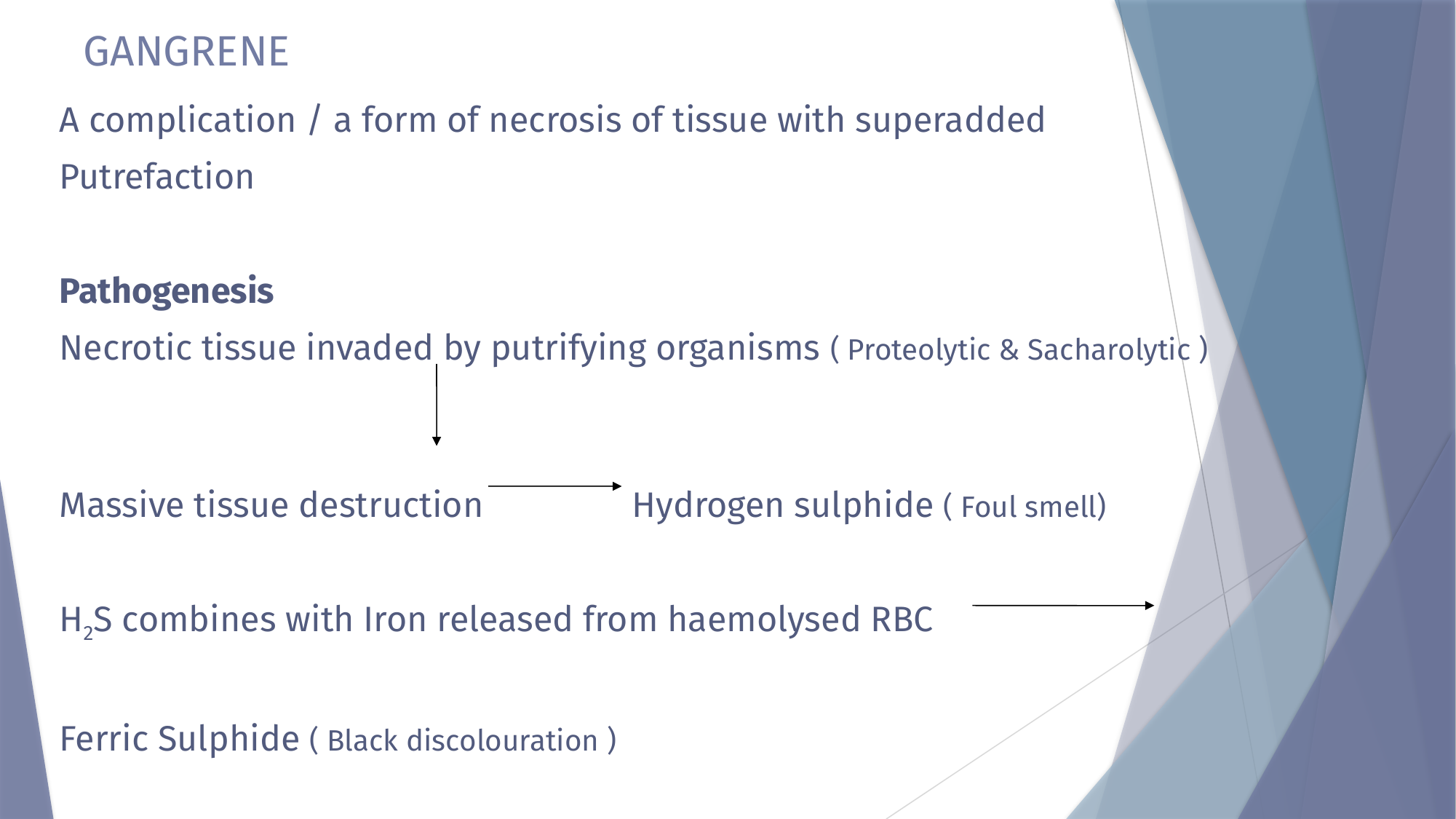

# GANGRENE
A complication / a form of necrosis of tissue with superadded
Putrefaction

Pathogenesis
Necrotic tissue invaded by putrifying organisms ( Proteolytic & Sacharolytic )

Massive tissue destruction                Hydrogen sulphide ( Foul smell)

H2S combines with Iron released from haemolysed RBC

Ferric Sulphide ( Black discolouration )